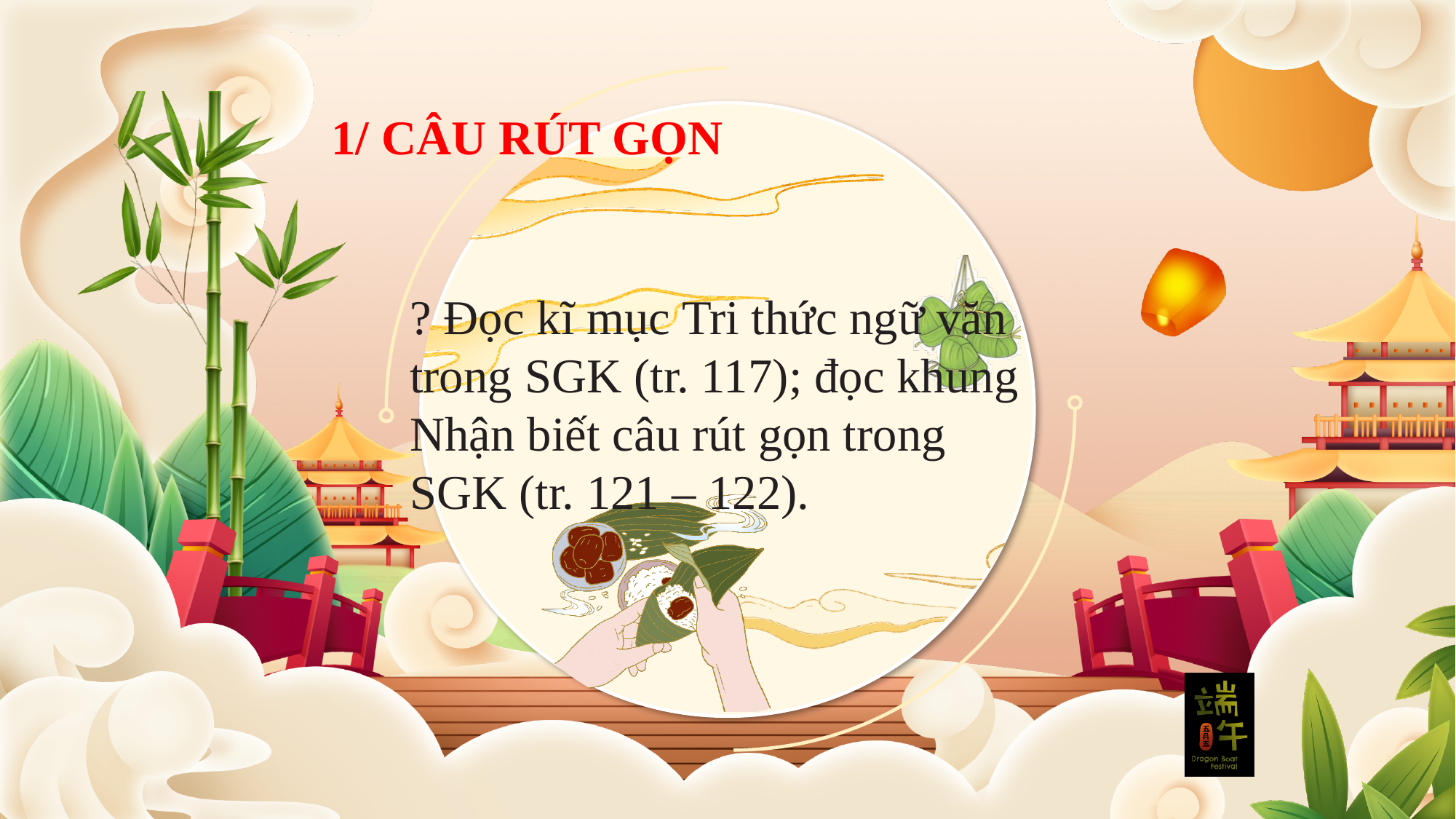

1/ CÂU RÚT GỌN
? Đọc kĩ mục Tri thức ngữ văn trong SGK (tr. 117); đọc khung Nhận biết câu rút gọn trong SGK (tr. 121 – 122).